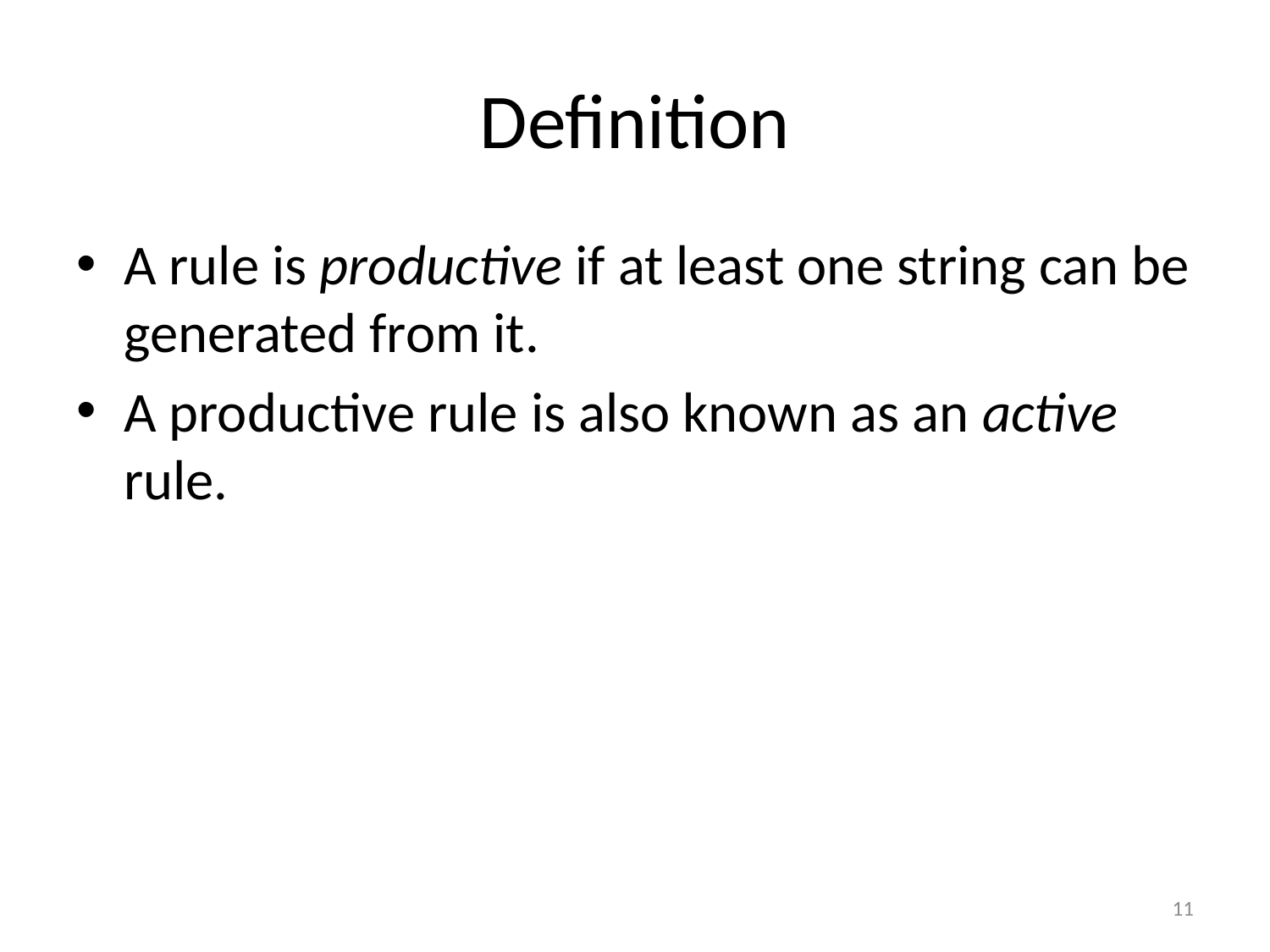

# Definition
A rule is productive if at least one string can be generated from it.
A productive rule is also known as an active rule.
11